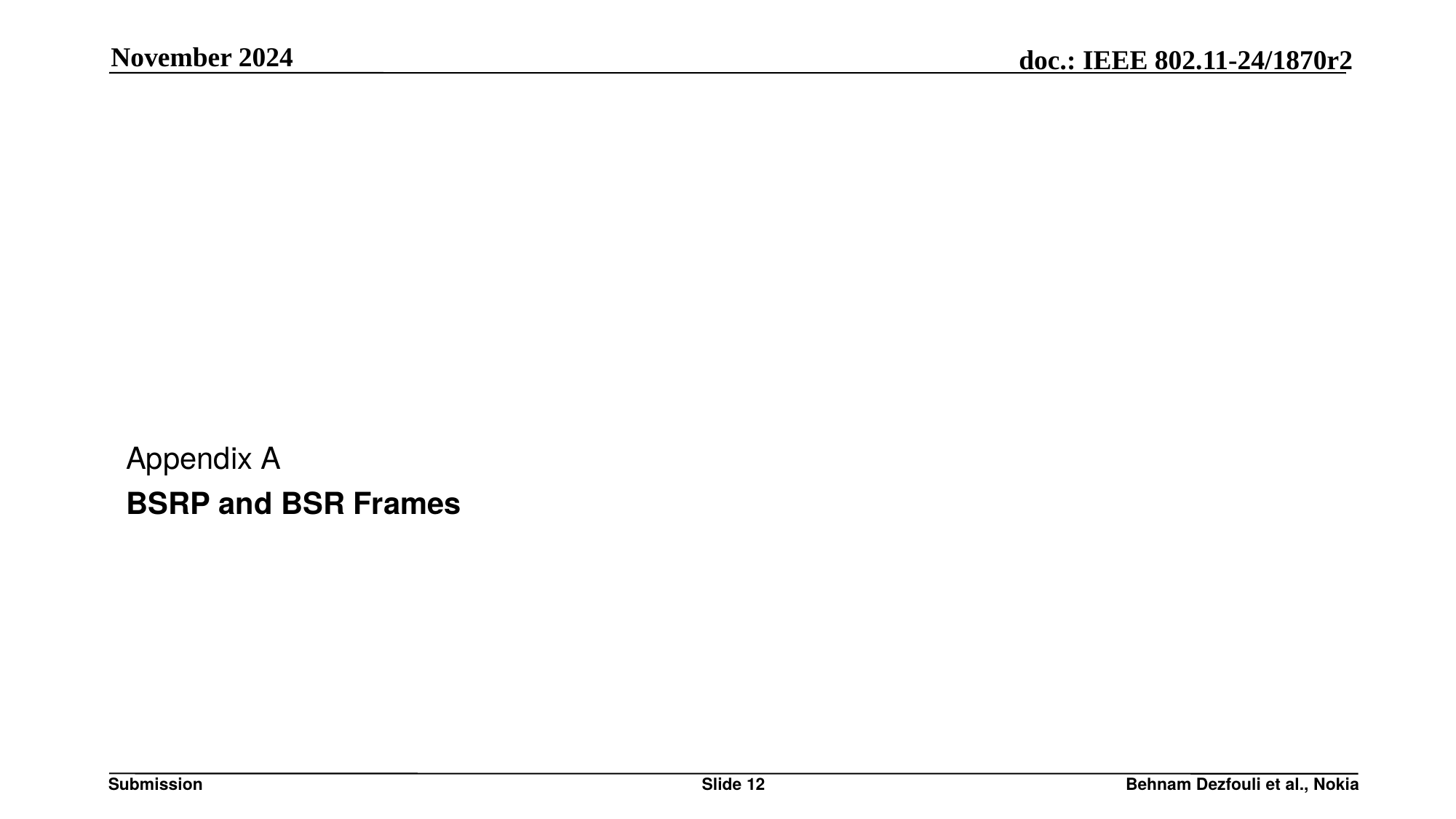

November 2024
Appendix A
BSRP and BSR Frames
Slide 12
Behnam Dezfouli et al., Nokia